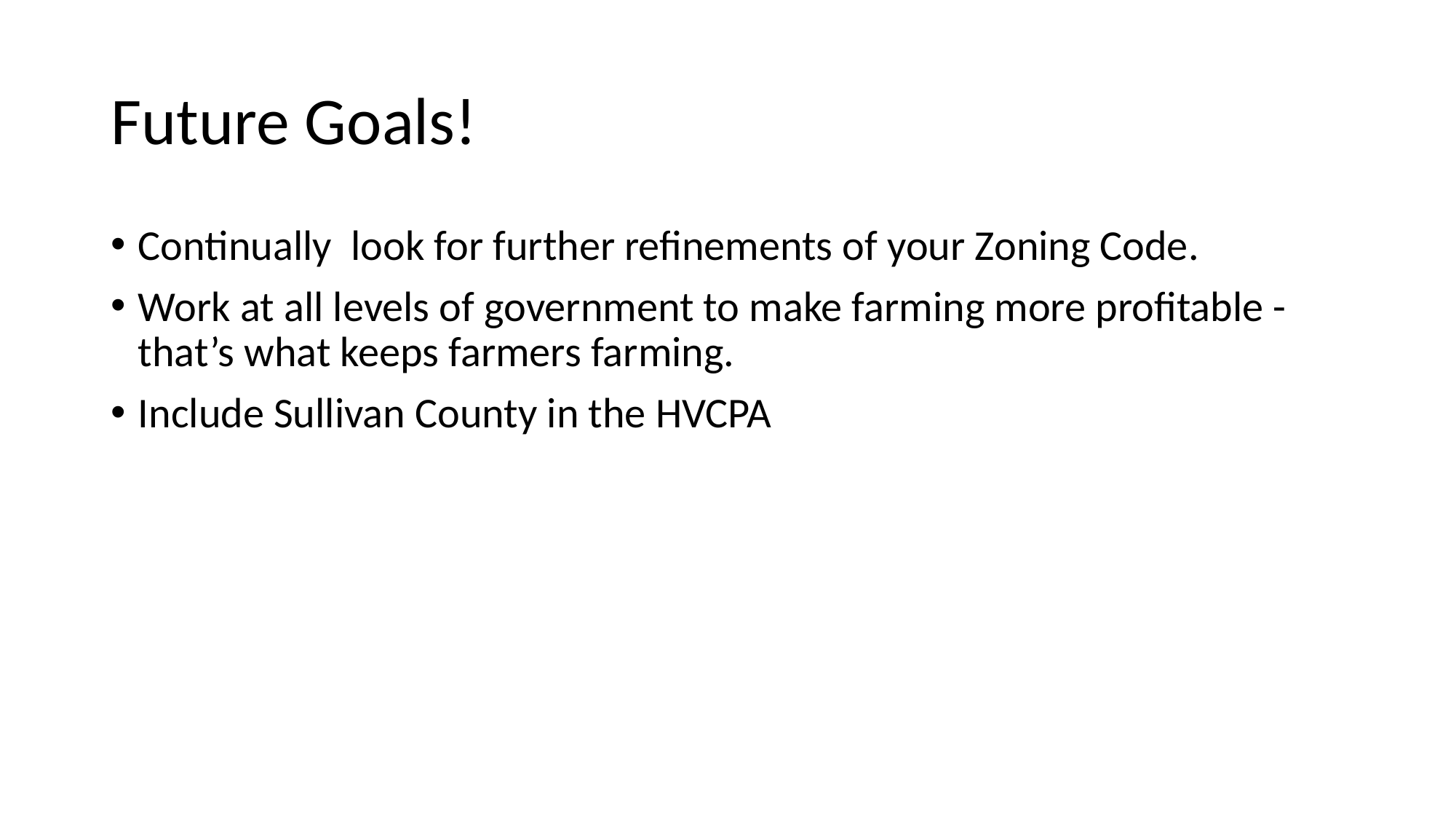

# Future Goals!
Continually  look for further refinements of your Zoning Code.
Work at all levels of government to make farming more profitable -  that’s what keeps farmers farming.
Include Sullivan County in the HVCPA